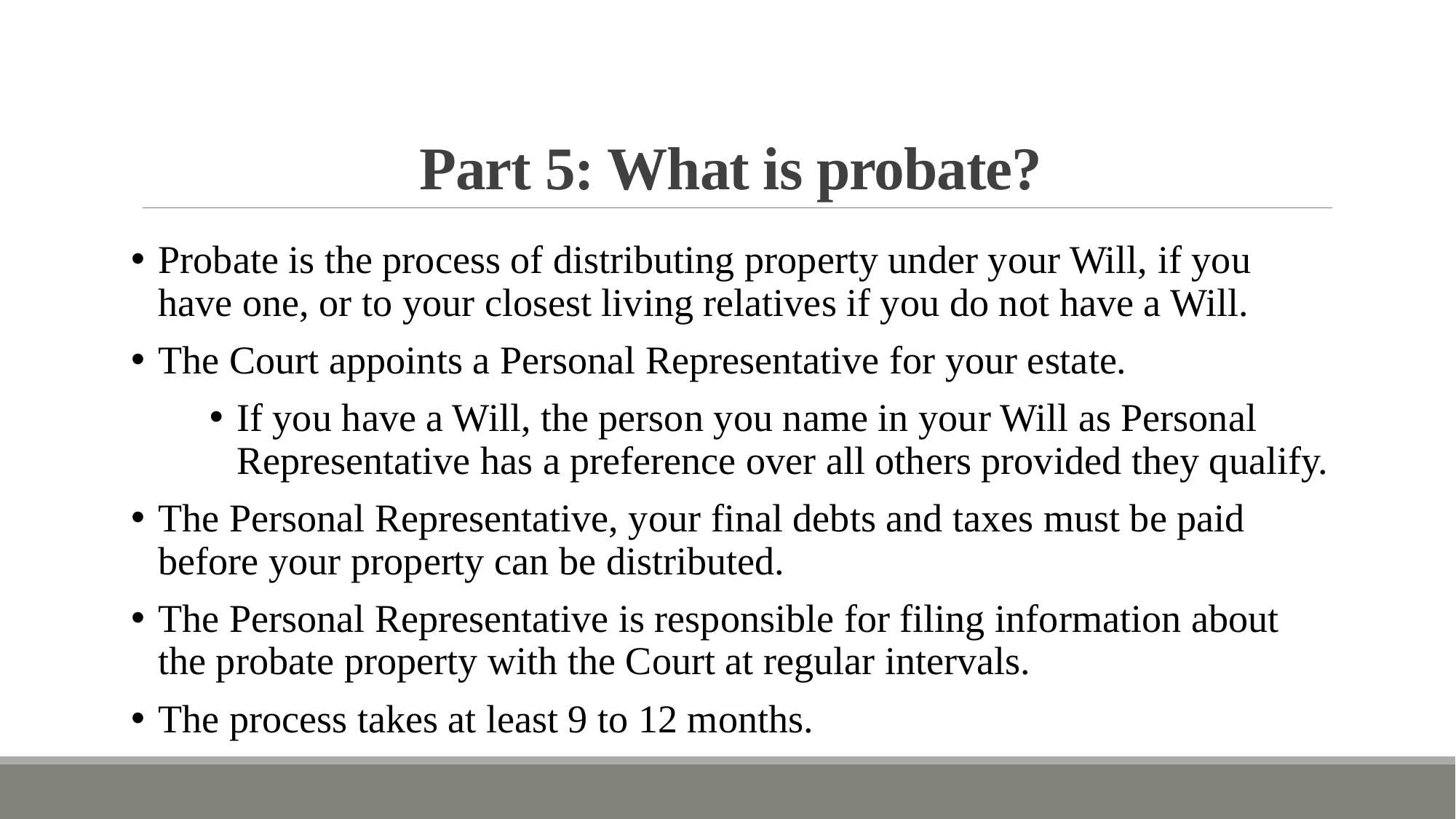

# Part 5: What is probate?
Probate is the process of distributing property under your Will, if you have one, or to your closest living relatives if you do not have a Will.
The Court appoints a Personal Representative for your estate.
If you have a Will, the person you name in your Will as Personal Representative has a preference over all others provided they qualify.
The Personal Representative, your final debts and taxes must be paid before your property can be distributed.
The Personal Representative is responsible for filing information about the probate property with the Court at regular intervals.
The process takes at least 9 to 12 months.